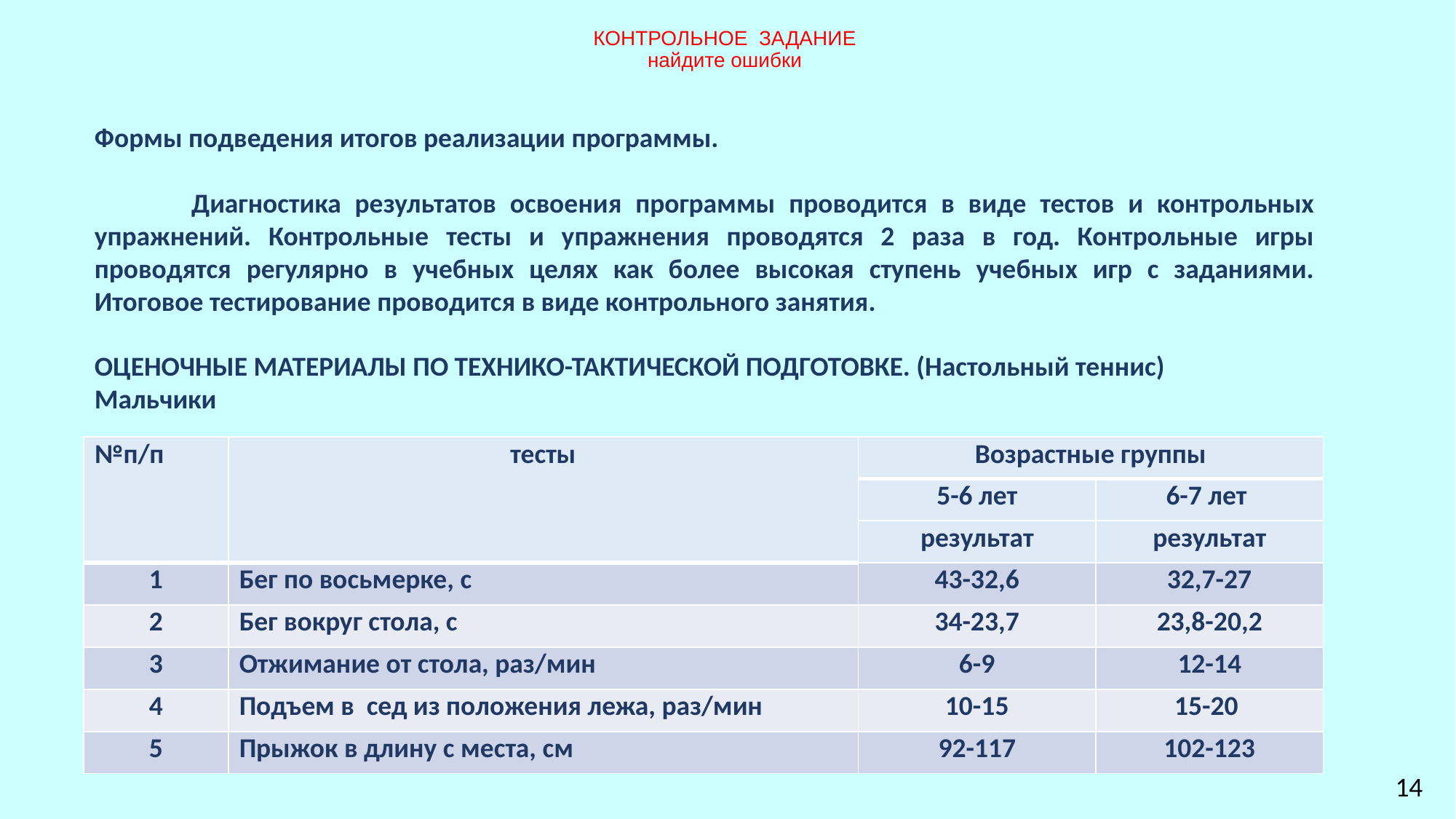

# КОНТРОЛЬНОЕ  ЗАДАНИЕ найдите ошибки
Формы подведения итогов реализации программы.

       Диагностика результатов освоения программы проводится в виде тестов и контрольных упражнений. Контрольные тесты и упражнения проводятся 2 раза в год. Контрольные игры проводятся регулярно в учебных целях как более высокая ступень учебных игр с заданиями. Итоговое тестирование проводится в виде контрольного занятия.
ОЦЕНОЧНЫЕ МАТЕРИАЛЫ ПО ТЕХНИКО-ТАКТИЧЕСКОЙ ПОДГОТОВКЕ. (Настольный теннис)
Мальчики
| №п/п | тесты | Возрастные группы |  |
| --- | --- | --- | --- |
|  |  | 5-6 лет | 6-7 лет |
|  |  | результат | результат |
| 1 | Бег по восьмерке, с | 43-32,6 | 32,7-27 |
| 2 | Бег вокруг стола, с | 34-23,7 | 23,8-20,2 |
| 3 | Отжимание от стола, раз/мин | 6-9 | 12-14 |
| 4 | Подъем в сед из положения лежа, раз/мин | 10-15 | 15-20 |
| 5 | Прыжок в длину с места, см | 92-117 | 102-123 |
14